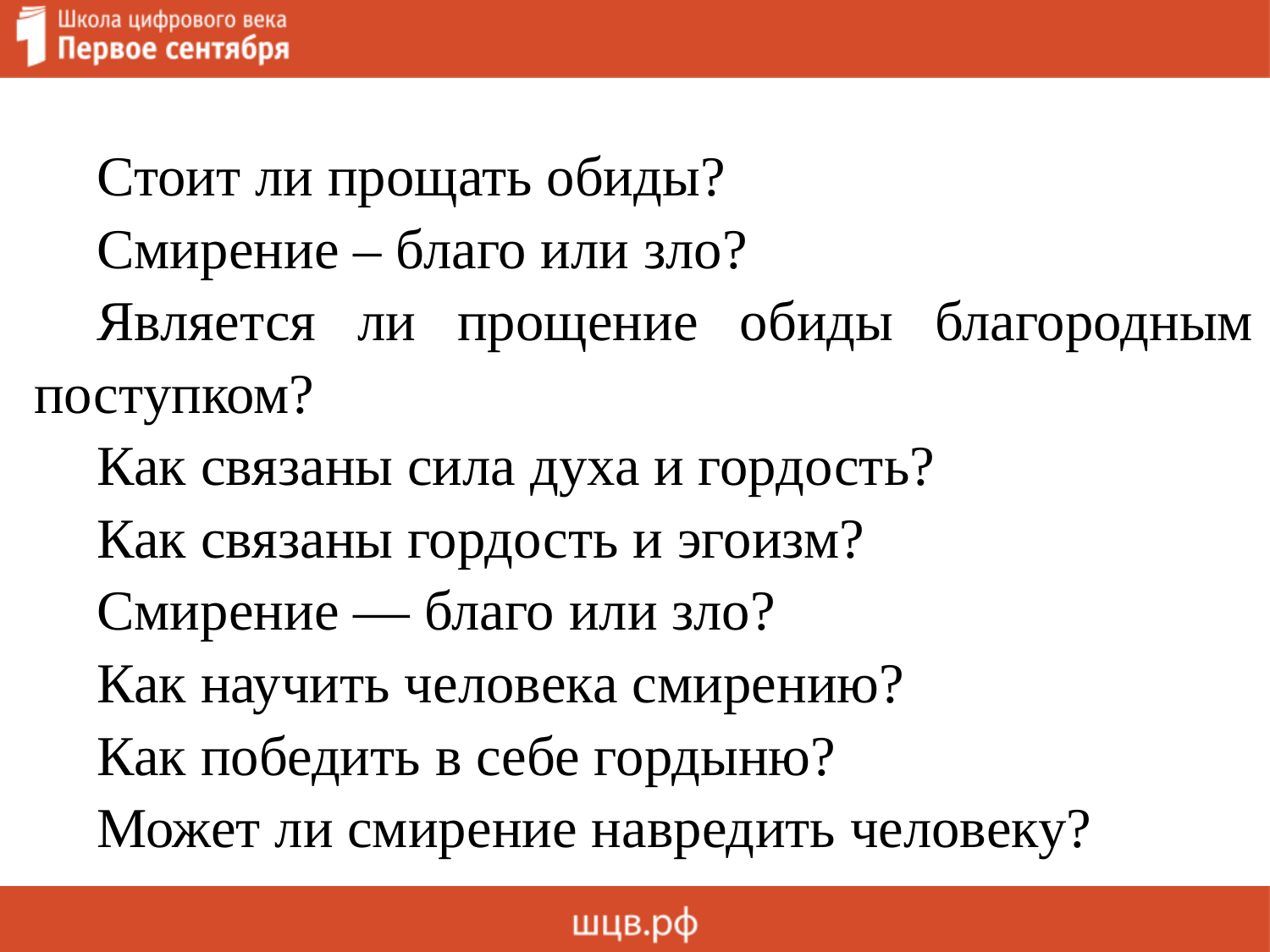

Стоит ли прощать обиды?
Смирение – благо или зло?
Является ли прощение обиды благородным поступком?
Как связаны сила духа и гордость?
Как связаны гордость и эгоизм?
Смирение — благо или зло?
Как научить человека смирению?
Как победить в себе гордыню?
Может ли смирение навредить человеку?